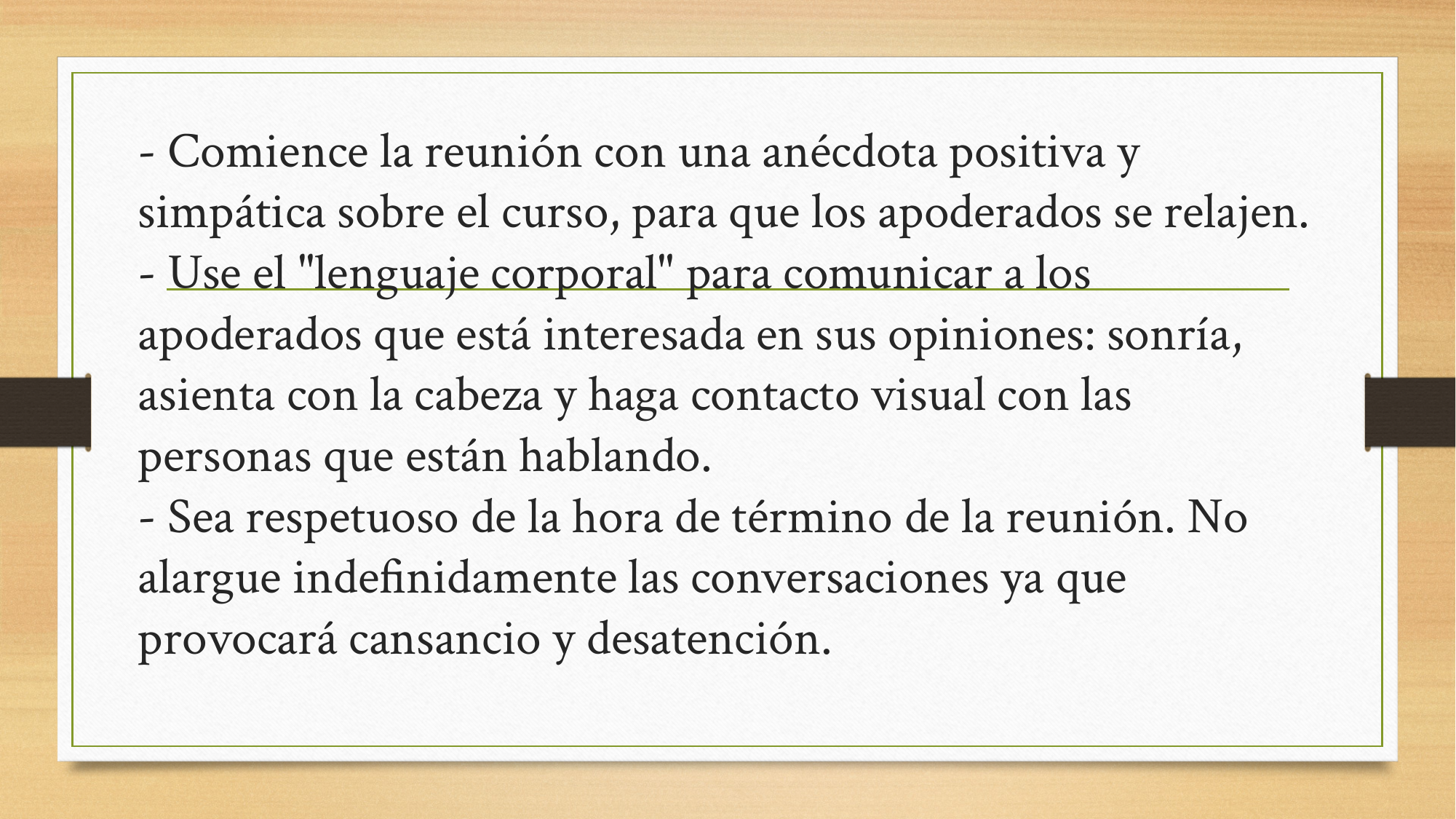

- Comience la reunión con una anécdota positiva y simpática sobre el curso, para que los apoderados se relajen.
- Use el "lenguaje corporal" para comunicar a los apoderados que está interesada en sus opiniones: sonría, asienta con la cabeza y haga contacto visual con las personas que están hablando.
- Sea respetuoso de la hora de término de la reunión. No alargue indefinidamente las conversaciones ya que provocará cansancio y desatención.